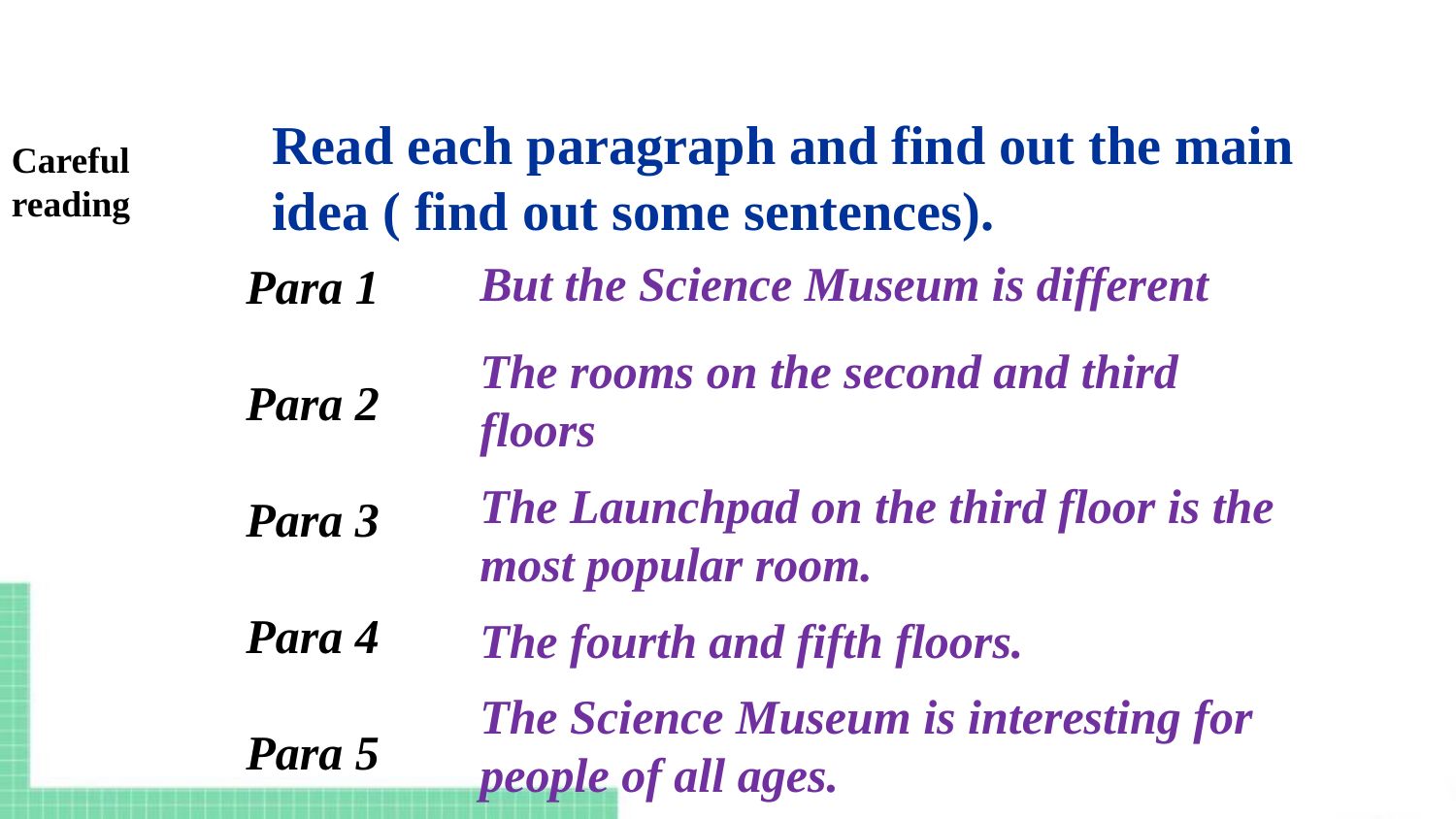

Read each paragraph and find out the main idea ( find out some sentences).
Careful reading
But the Science Museum is different
Para 1

Para 2

Para 3

Para 4

Para 5
The rooms on the second and third floors
The Launchpad on the third floor is the most popular room.
The fourth and fifth floors.
The Science Museum is interesting for people of all ages.